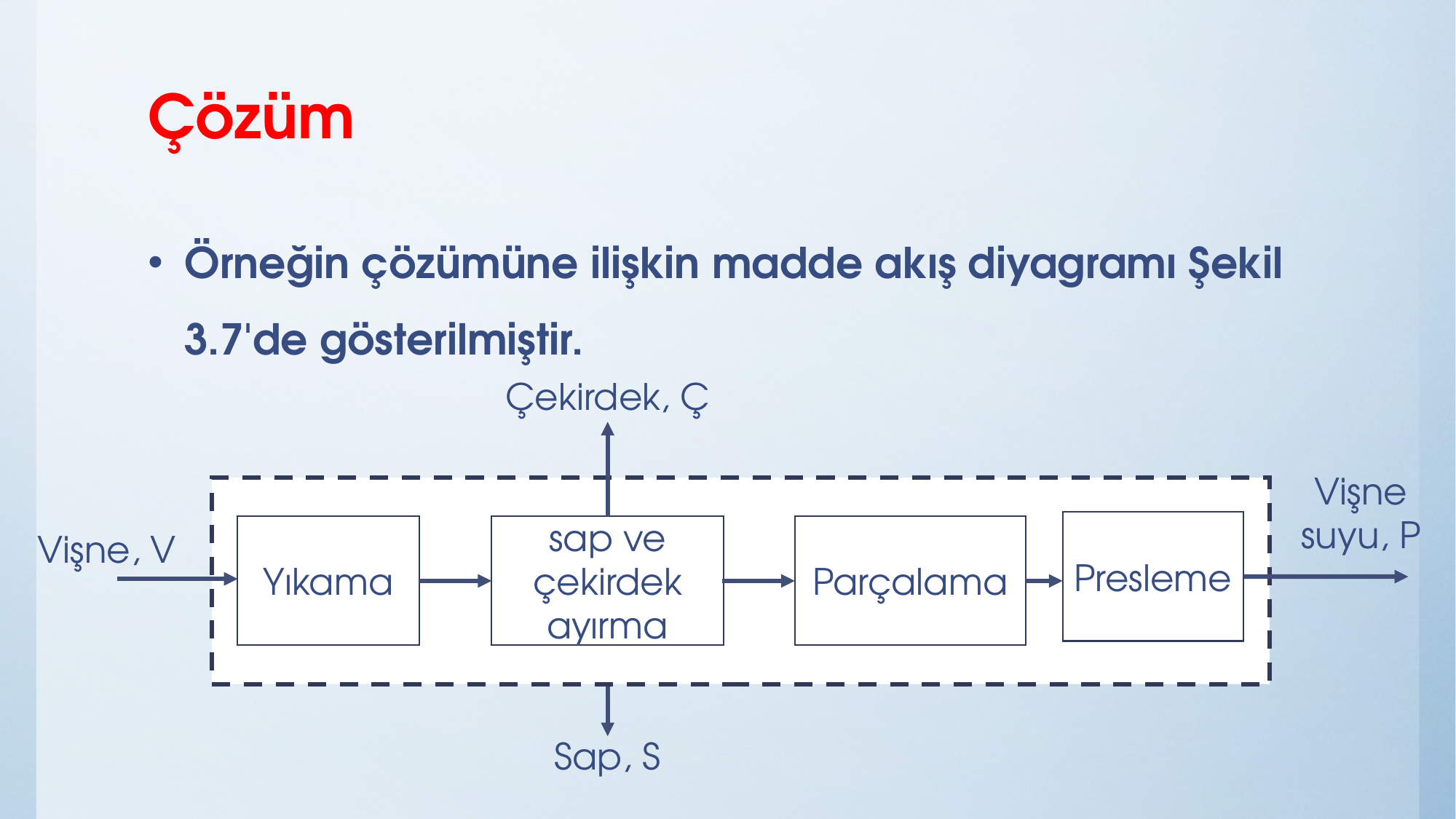

# Çözüm
Örneğin çözümüne ilişkin madde akış diyagramı Şekil 3.7'de gösterilmiştir.
Çekirdek, Ç
Vişne suyu, P

Vişne, V
Presleme
Yıkama
sap ve çekirdek ayırma
Parçalama
Sap, S